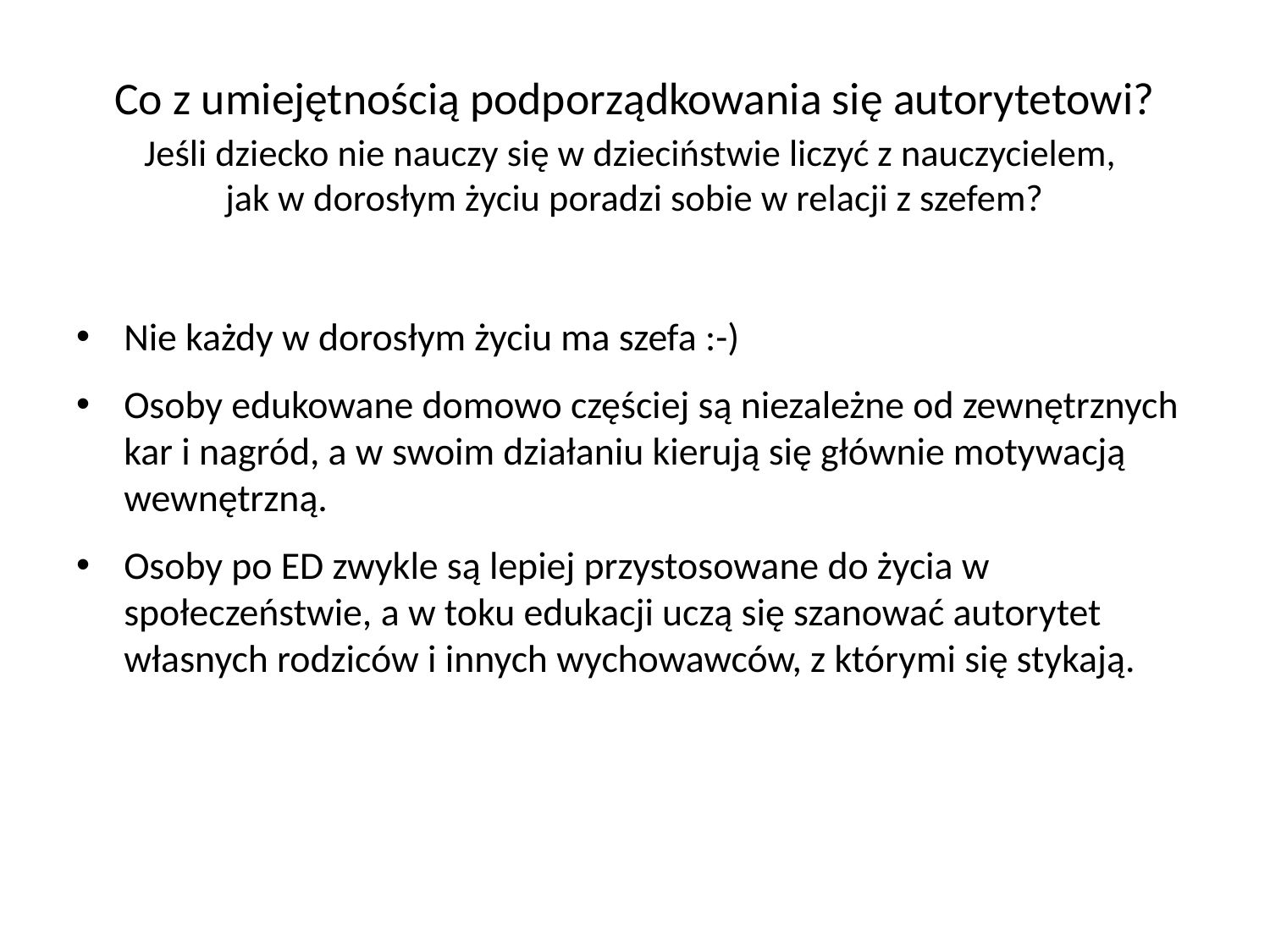

# Co z umiejętnością podporządkowania się autorytetowi? Jeśli dziecko nie nauczy się w dzieciństwie liczyć z nauczycielem, jak w dorosłym życiu poradzi sobie w relacji z szefem?
Nie każdy w dorosłym życiu ma szefa :-)
Osoby edukowane domowo częściej są niezależne od zewnętrznych kar i nagród, a w swoim działaniu kierują się głównie motywacją wewnętrzną.
Osoby po ED zwykle są lepiej przystosowane do życia w społeczeństwie, a w toku edukacji uczą się szanować autorytet własnych rodziców i innych wychowawców, z którymi się stykają.